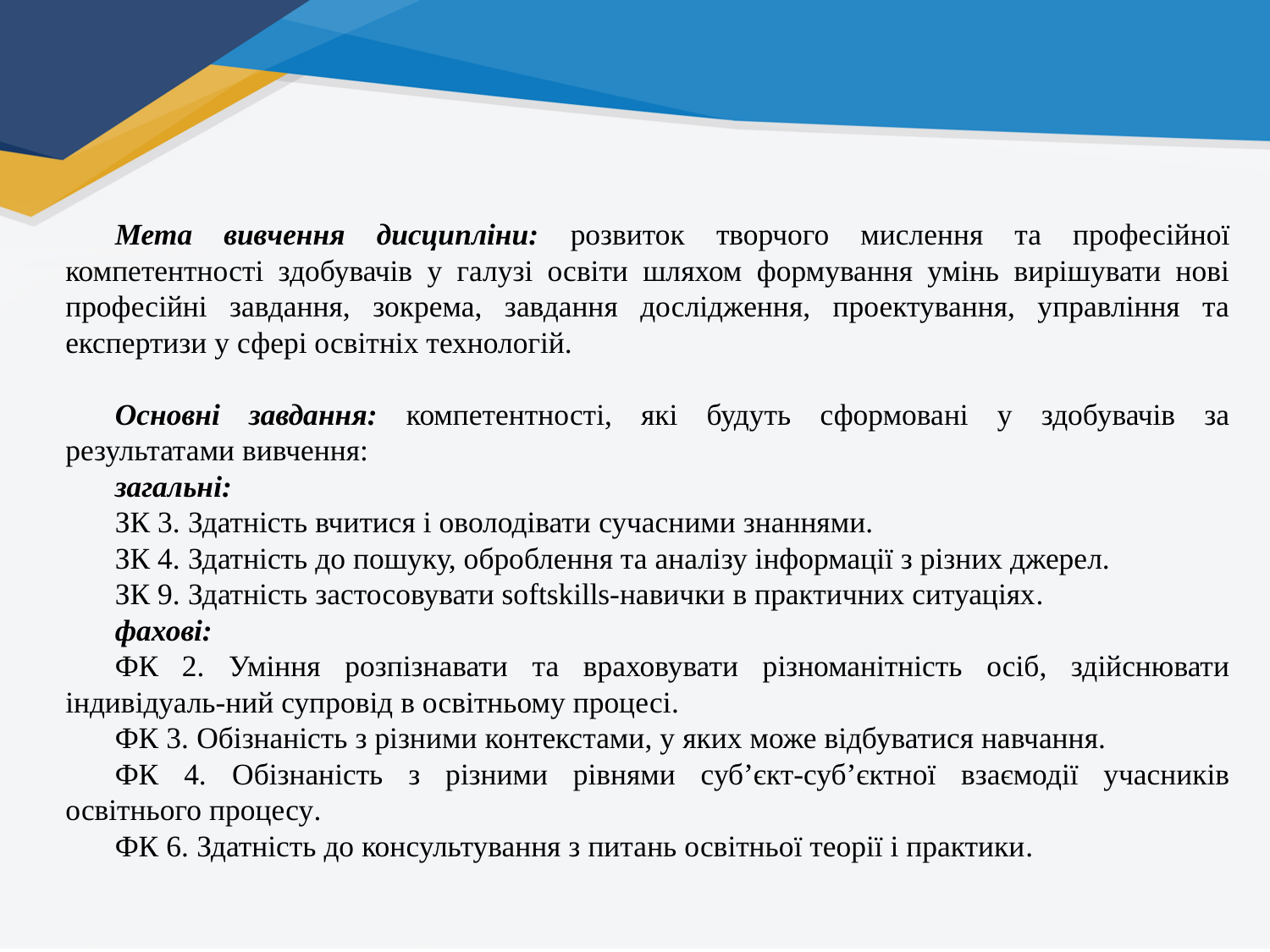

Мета вивчення дисципліни: розвиток творчого мислення та професійної компетентності здобувачів у галузі освіти шляхом формування умінь вирішувати нові професійні завдання, зокрема, завдання дослідження, проектування, управління та експертизи у сфері освітніх технологій.

Основні завдання: компетентності, які будуть сформовані у здобувачів за результатами вивчення:
загальні:
ЗК 3. Здатність вчитися і оволодівати сучасними знаннями.
ЗК 4. Здатність до пошуку, оброблення та аналізу інформації з різних джерел.
ЗК 9. Здатність застосовувати softskills-навички в практичних ситуаціях.
фахові:
ФК 2. Уміння розпізнавати та враховувати різноманітність осіб, здійснювати індивідуаль-ний супровід в освітньому процесі.
ФК 3. Обізнаність з різними контекстами, у яких може відбуватися навчання.
ФК 4. Обізнаність з різними рівнями суб’єкт-суб’єктної взаємодії учасників освітнього процесу.
ФК 6. Здатність до консультування з питань освітньої теорії і практики.